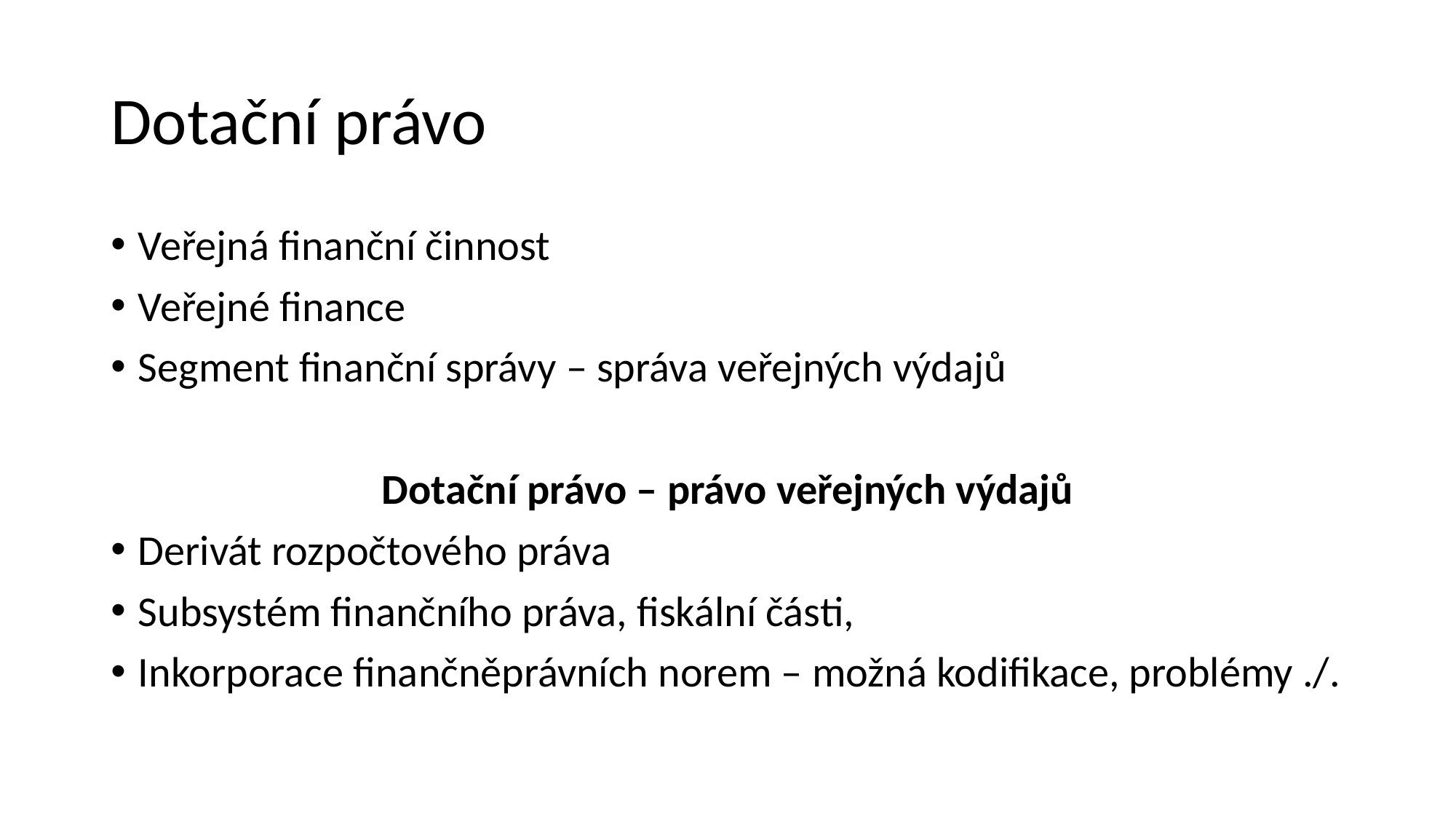

# Dotační právo
Veřejná finanční činnost
Veřejné finance
Segment finanční správy – správa veřejných výdajů

Dotační právo – právo veřejných výdajů
Derivát rozpočtového práva
Subsystém finančního práva, fiskální části,
Inkorporace finančněprávních norem – možná kodifikace, problémy ./.